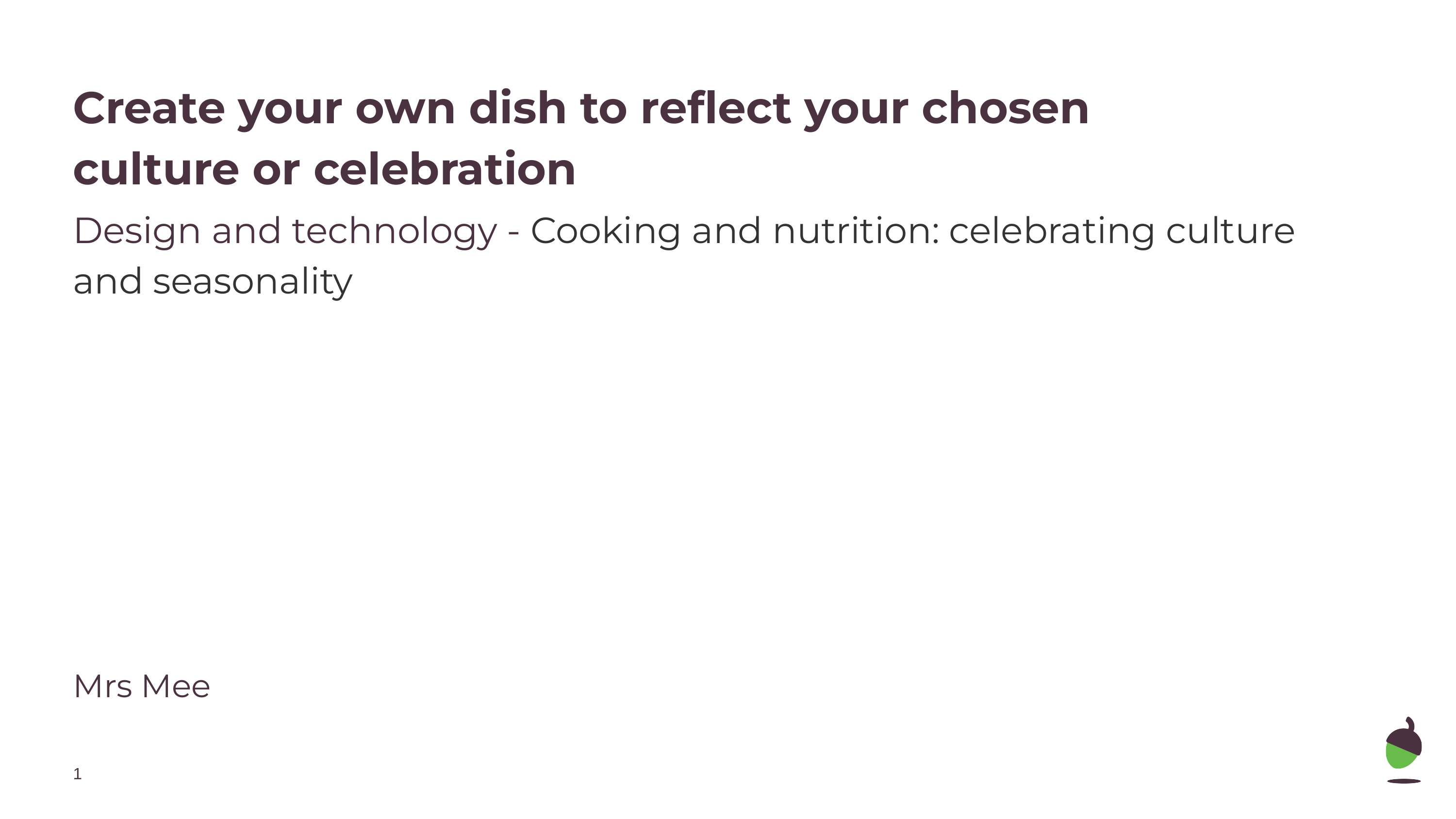

# Create your own dish to reflect your chosen culture or celebration

Design and technology - Cooking and nutrition: celebrating culture and seasonality
Mrs Mee
1